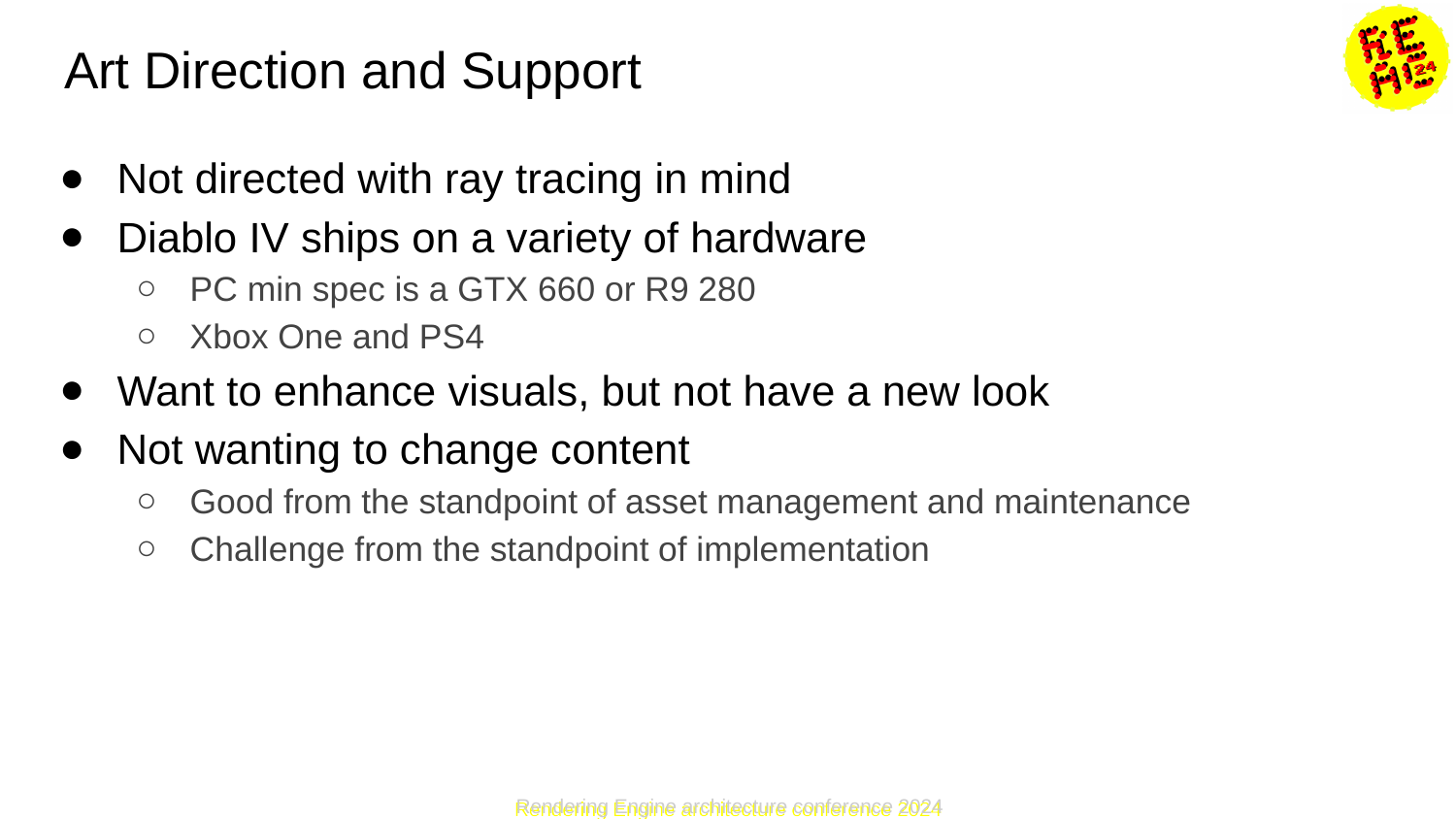

# Art Direction and Support
Not directed with ray tracing in mind
Diablo IV ships on a variety of hardware
PC min spec is a GTX 660 or R9 280
Xbox One and PS4
Want to enhance visuals, but not have a new look
Not wanting to change content
Good from the standpoint of asset management and maintenance
Challenge from the standpoint of implementation